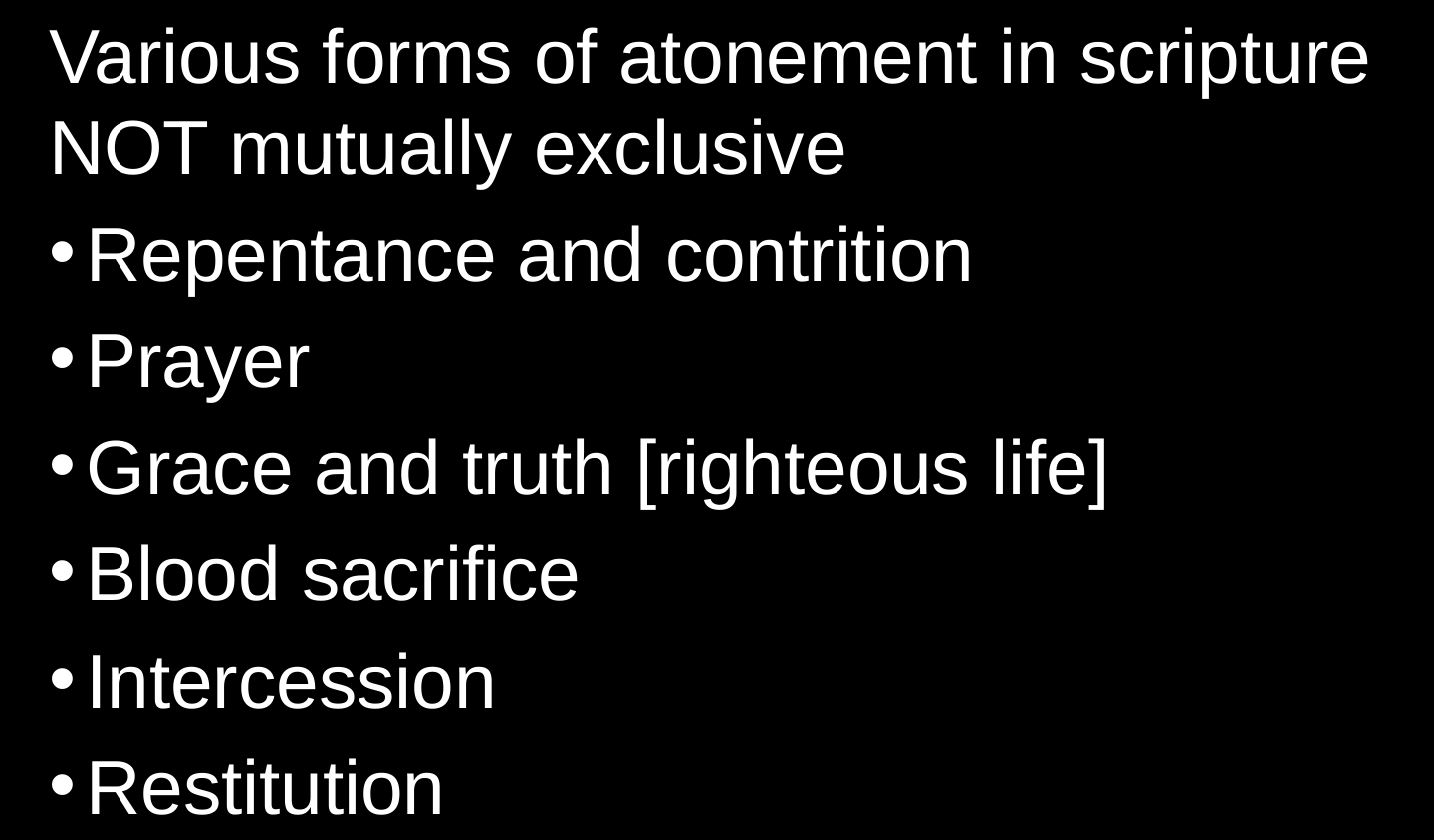

Various forms of atonement in scripture NOT mutually exclusive
Repentance and contrition
Prayer
Grace and truth [righteous life]
Blood sacrifice
Intercession
Restitution